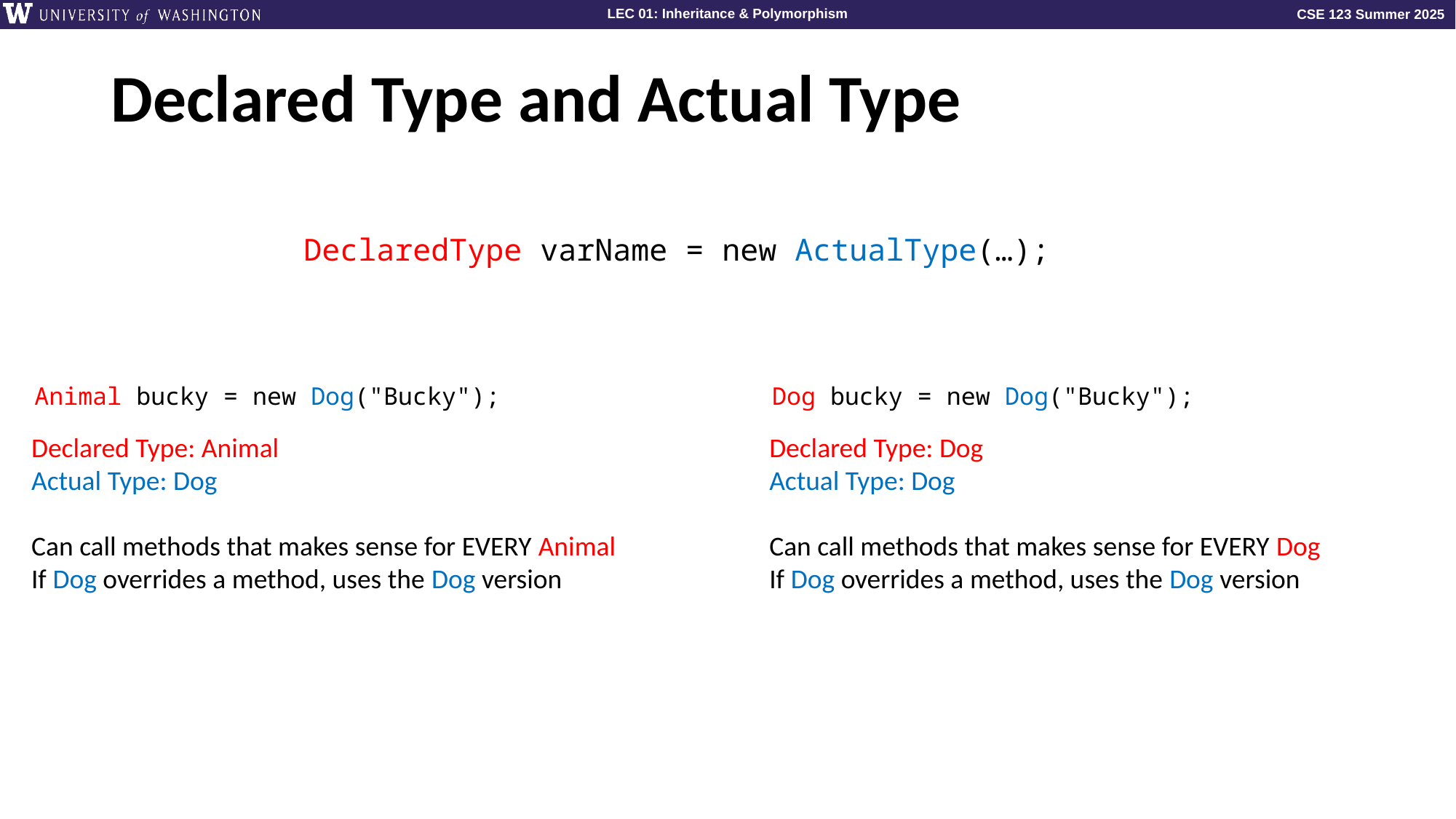

# Declared Type and Actual Type
DeclaredType varName = new ActualType(…);
Animal bucky = new Dog("Bucky");
Dog bucky = new Dog("Bucky");
Declared Type: Animal
Actual Type: Dog

Can call methods that makes sense for EVERY Animal
If Dog overrides a method, uses the Dog version
Declared Type: Dog
Actual Type: Dog

Can call methods that makes sense for EVERY Dog
If Dog overrides a method, uses the Dog version